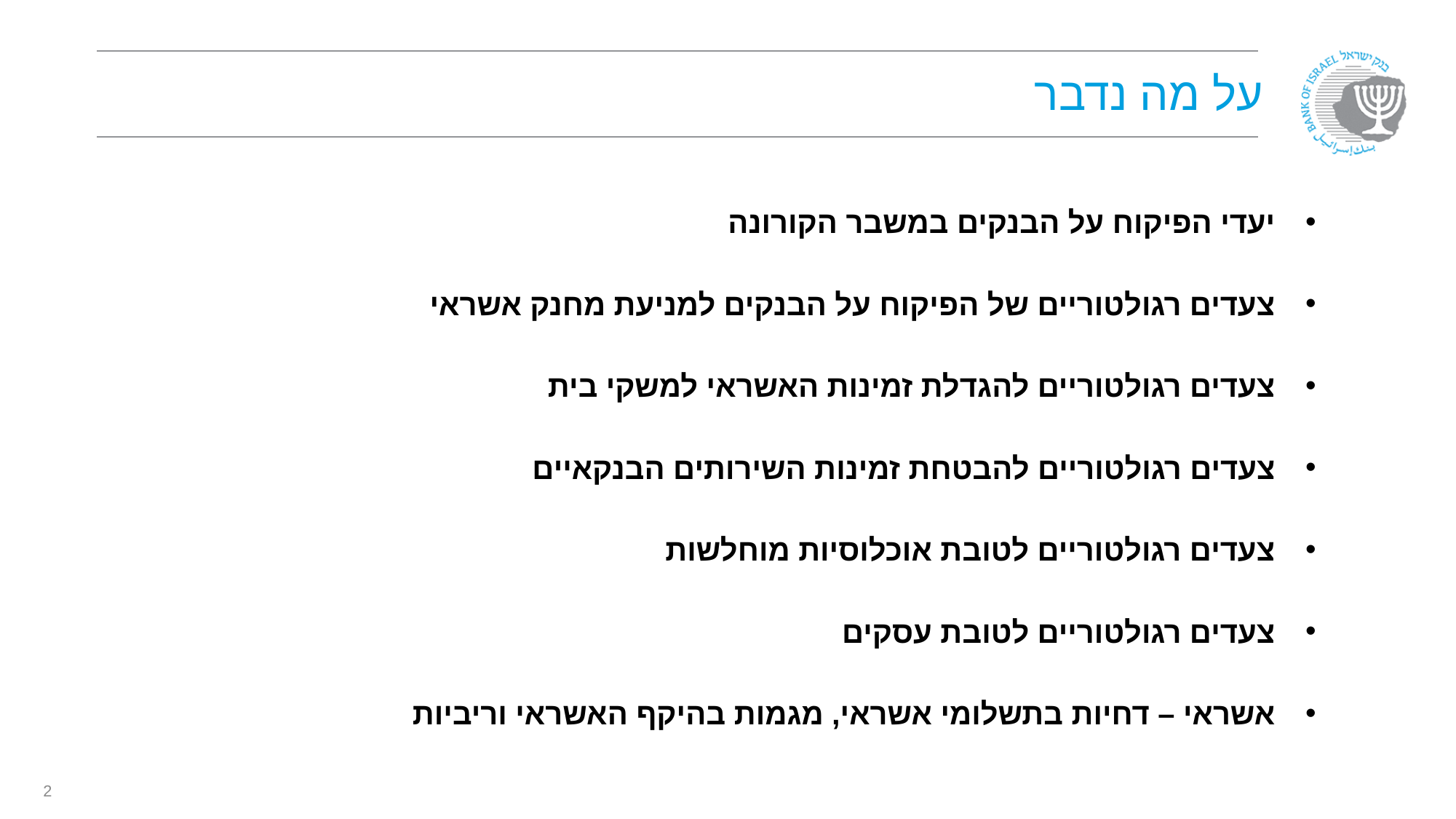

# על מה נדבר
יעדי הפיקוח על הבנקים במשבר הקורונה
צעדים רגולטוריים של הפיקוח על הבנקים למניעת מחנק אשראי
צעדים רגולטוריים להגדלת זמינות האשראי למשקי בית
צעדים רגולטוריים להבטחת זמינות השירותים הבנקאיים
צעדים רגולטוריים לטובת אוכלוסיות מוחלשות
צעדים רגולטוריים לטובת עסקים
אשראי – דחיות בתשלומי אשראי, מגמות בהיקף האשראי וריביות
2